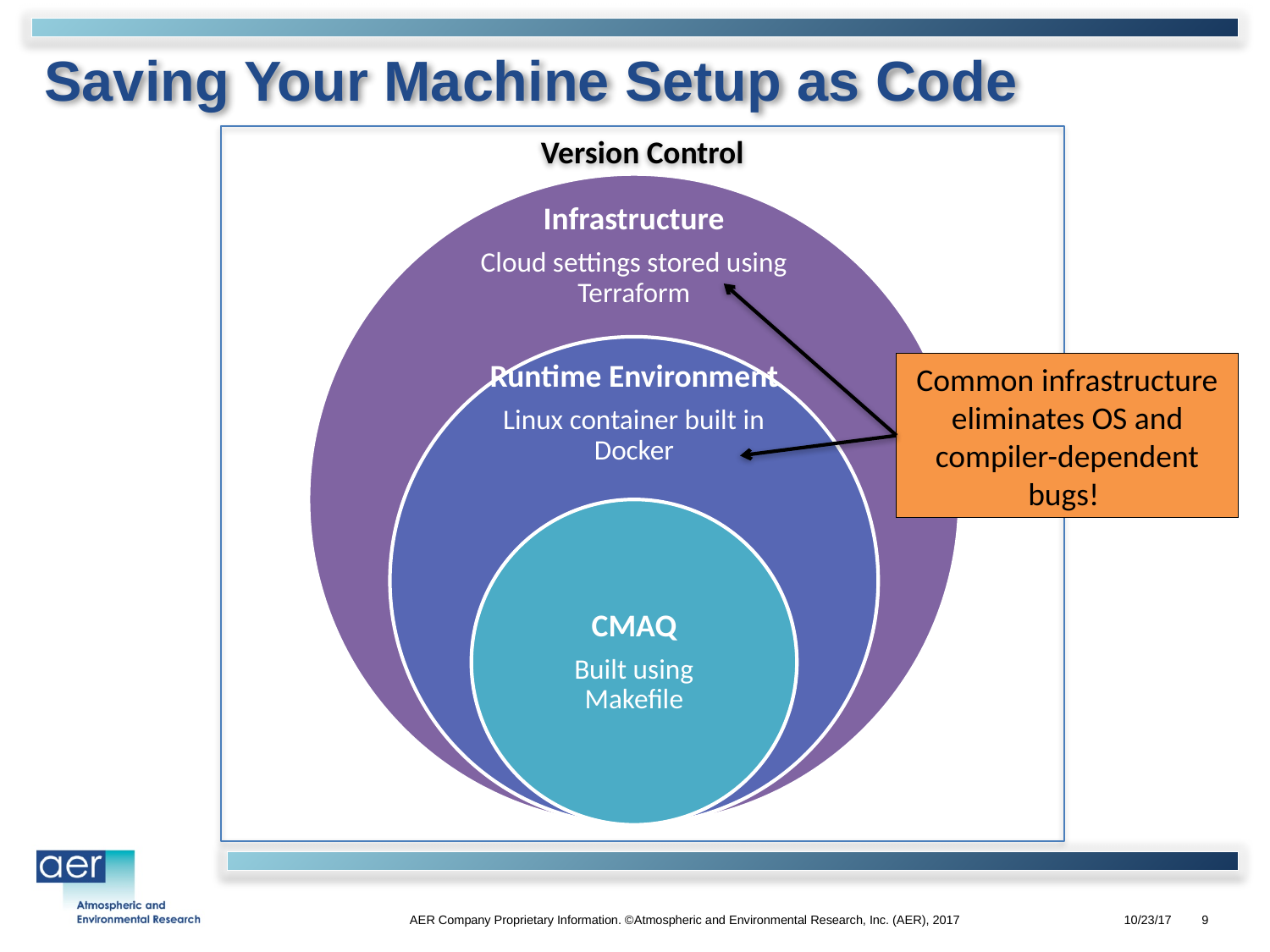

# Saving Your Machine Setup as Code
Version Control
Infrastructure
Cloud settings stored using Terraform
Runtime Environment
Linux container built in Docker
CMAQ
Built using Makefile
Common infrastructure eliminates OS and compiler-dependent bugs!